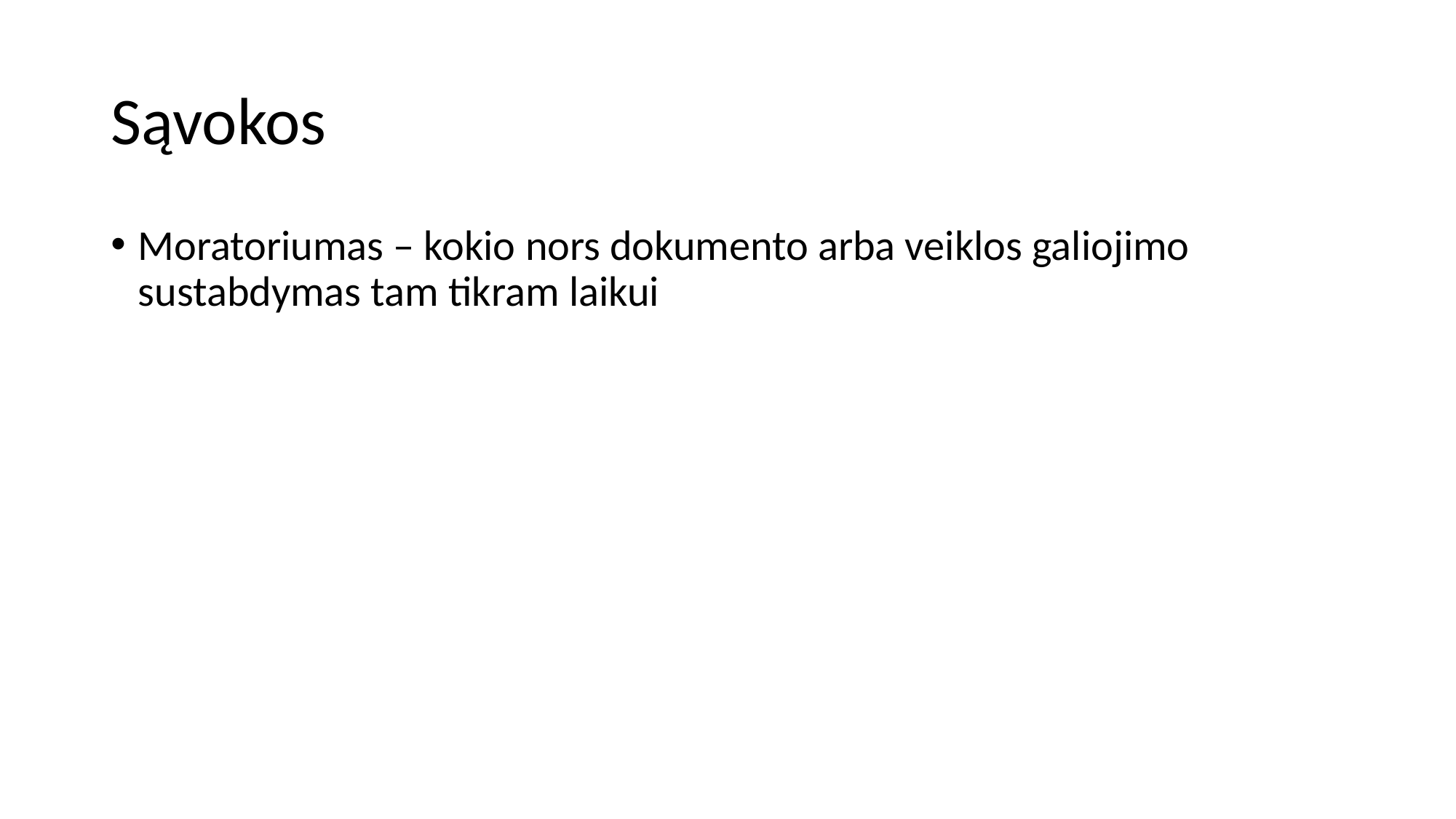

# Sąvokos
Moratoriumas – kokio nors dokumento arba veiklos galiojimo sustabdymas tam tikram laikui